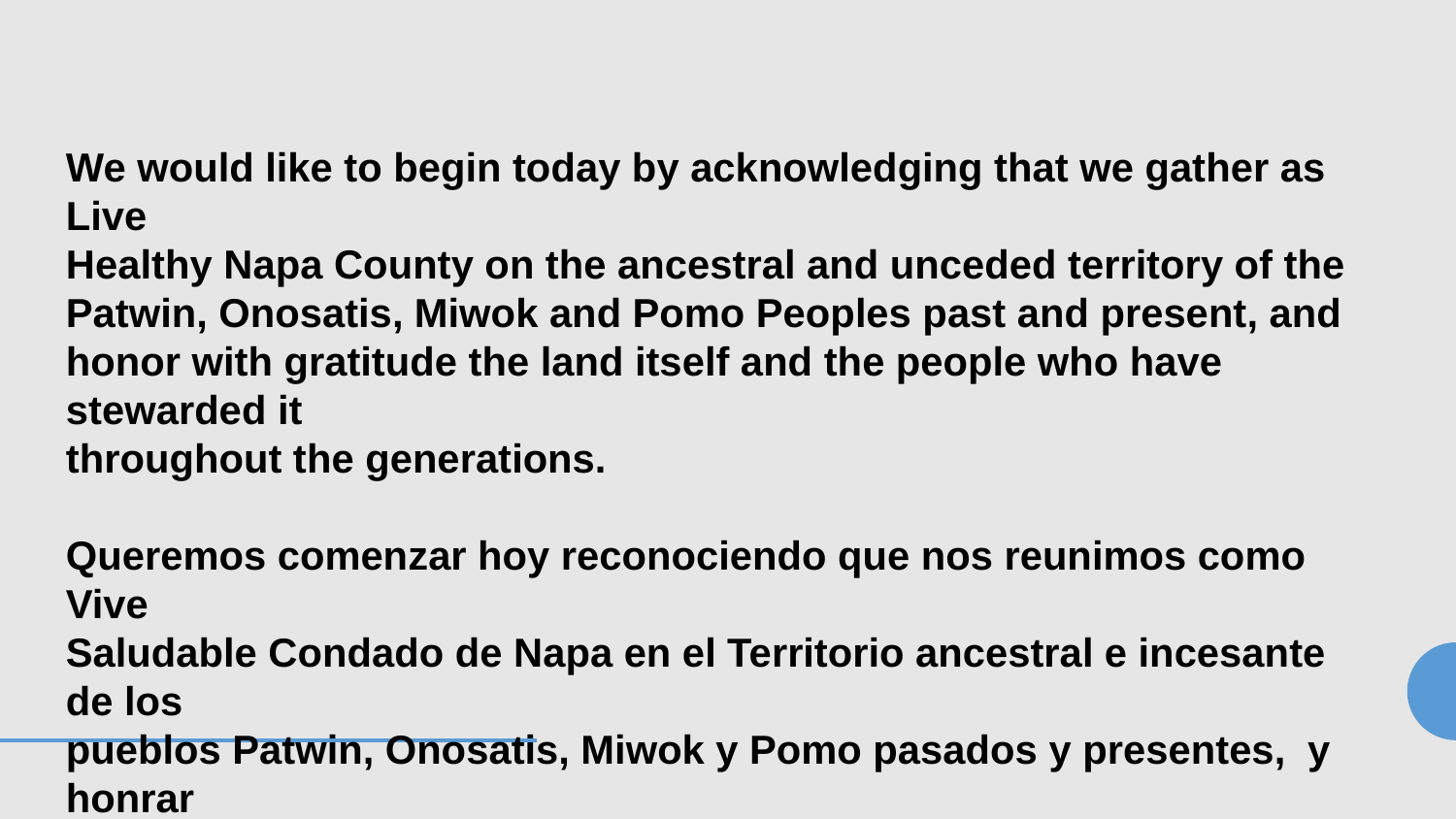

We would like to begin today by acknowledging that we gather as Live
Healthy Napa County on the ancestral and unceded territory of the
Patwin, Onosatis, Miwok and Pomo Peoples past and present, and honor with gratitude the land itself and the people who have stewarded it
throughout the generations.

Queremos comenzar hoy reconociendo que nos reunimos como Vive
Saludable Condado de Napa en el Territorio ancestral e incesante de los
pueblos Patwin, Onosatis, Miwok y Pomo pasados ​​y presentes,  y honrar
con gratitud a la tierra misma y a  las  personas que la han administrado a
lo largo de las generaciones.